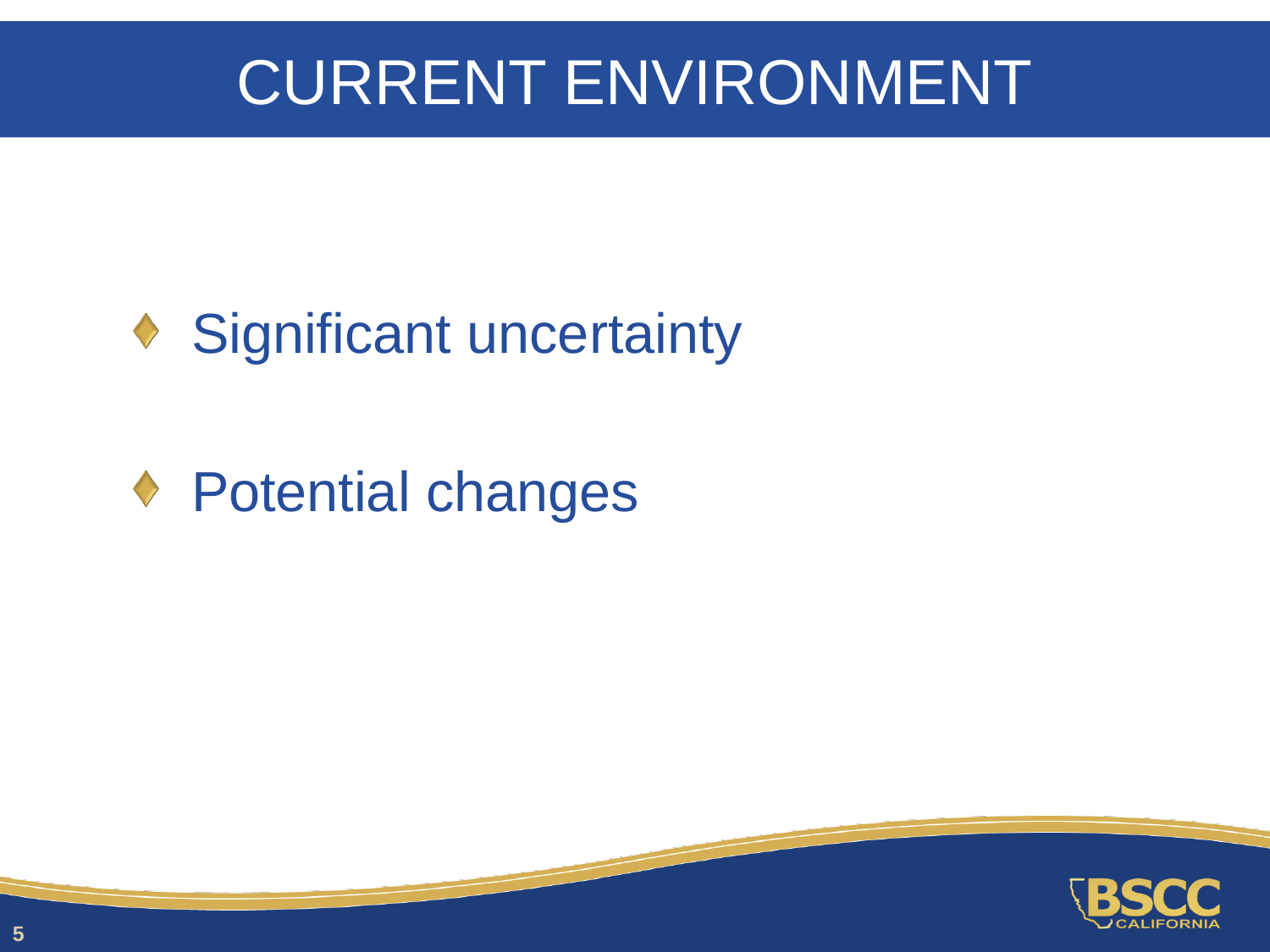

# Current Environment

Significant uncertainty

Potential changes
5